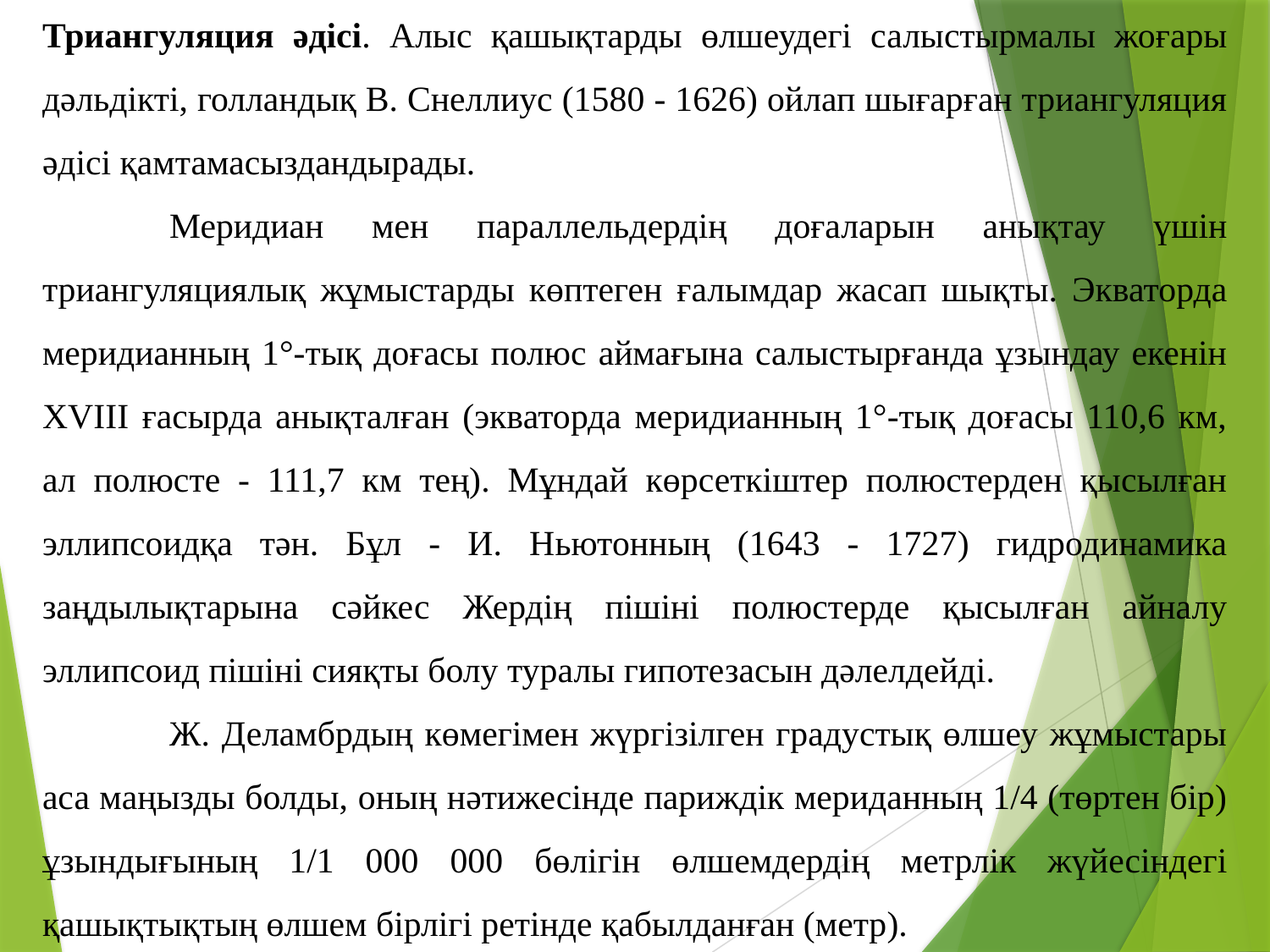

Триангуляция әдісі. Алыс қашықтарды өлшеудегі салыстырмалы жоғары дәльдікті, голландық В. Снеллиус (1580 - 1626) ойлап шығарған триангуляция әдісі қамтамасыздандырады.
	Меридиан мен параллельдердің доғаларын анықтау үшін триангуляциялық жұмыстарды көптеген ғалымдар жасап шықты. Экваторда меридианның 1°-тық доғасы полюс аймағына салыстырғанда ұзындау екенін XVIII ғасырда анықталған (экваторда меридианның 1°-тық доғасы 110,6 км, ал полюсте - 111,7 км тең). Мұндай көрсеткіштер полюстерден қысылған эллипсоидқа тән. Бұл - И. Ньютонның (1643 - 1727) гидродинамика заңдылықтарына сәйкес Жердің пішіні полюстерде қысылған айналу эллипсоид пішіні сияқты болу туралы гипотезасын дәлелдейді.
	Ж. Деламбрдың көмегімен жүргізілген градустық өлшеу жұмыстары аса маңызды болды, оның нәтижесінде париждік мериданның 1/4 (төртен бір) ұзындығының 1/1 000 000 бөлігін өлшемдердің метрлік жүйесіндегі қашықтықтың өлшем бірлігі ретінде қабылданған (метр).